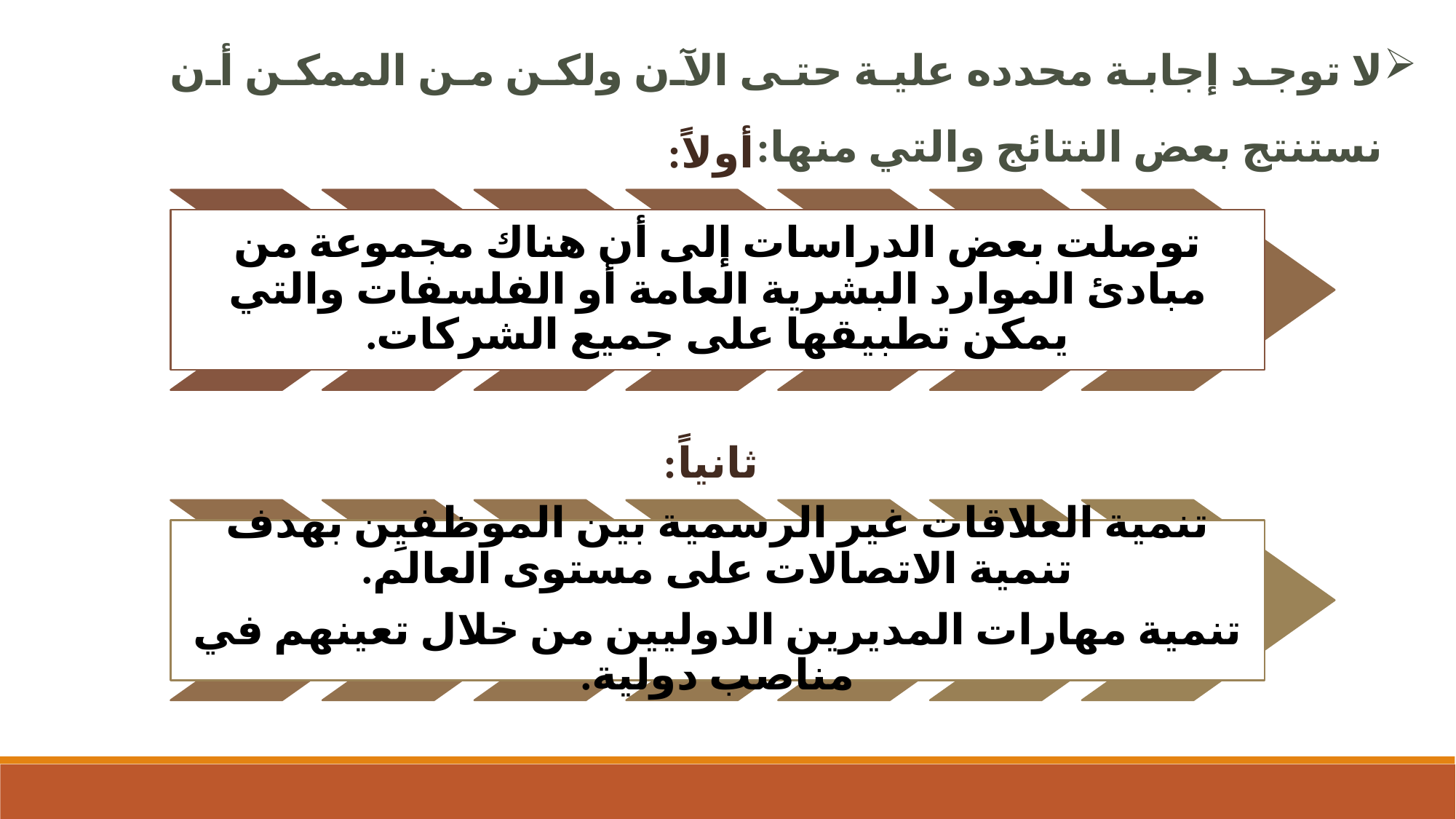

لا توجد إجابة محدده علية حتى الآن ولكن من الممكن أن نستنتج بعض النتائج والتي منها:
أولاً:
توصلت بعض الدراسات إلى أن هناك مجموعة من مبادئ الموارد البشرية العامة أو الفلسفات والتي يمكن تطبيقها على جميع الشركات.
ثانياً:
تنمية العلاقات غير الرسمية بين الموظفيِن بهدف تنمية الاتصالات على مستوى العالم.
تنمية مهارات المديرين الدوليين من خلال تعينهم في مناصب دولية.